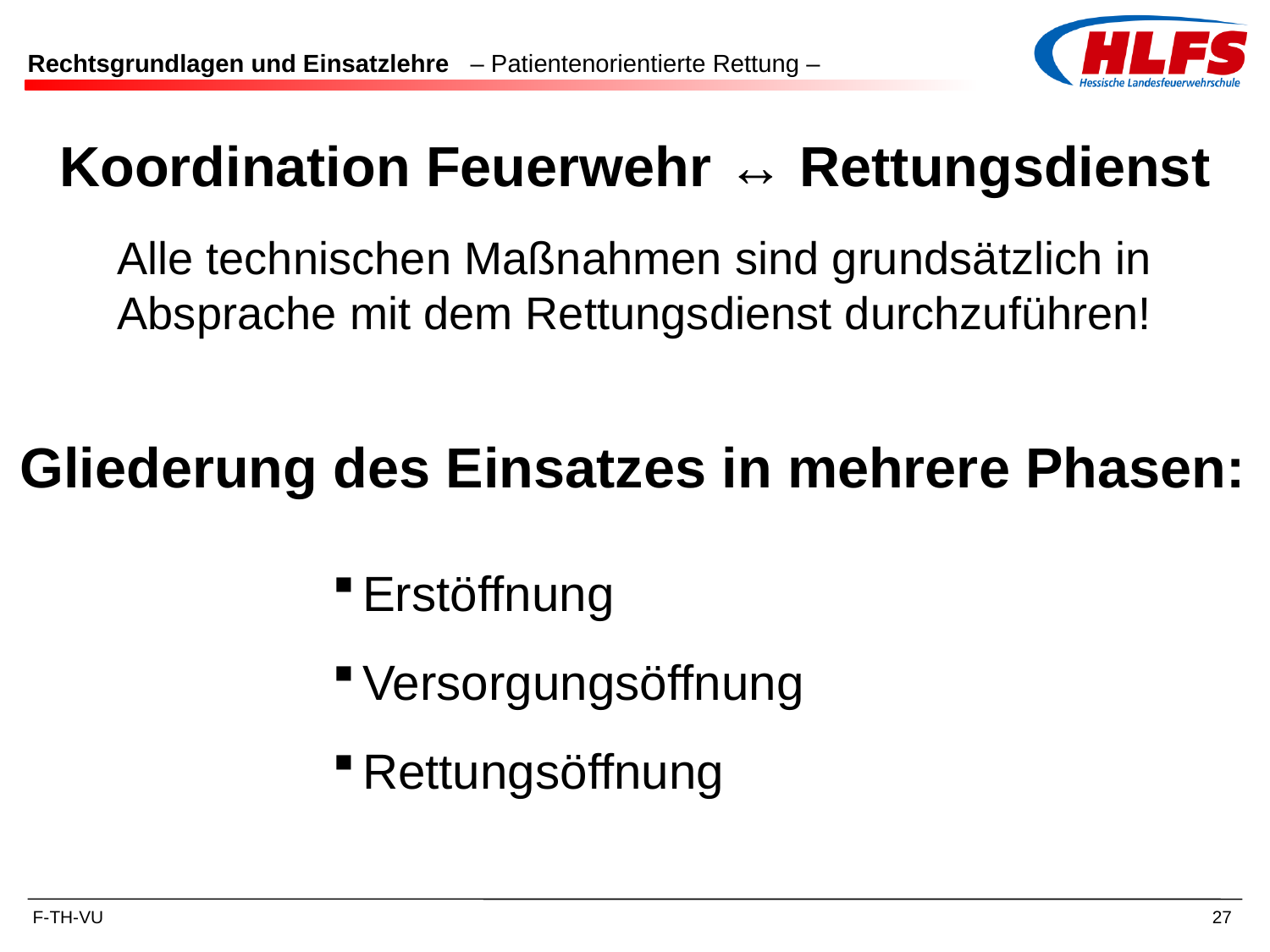

# Rechtsgrundlagen und Einsatzlehre   – Patientenorientierte Rettung –
Koordination Feuerwehr ↔ Rettungsdienst
Alle technischen Maßnahmen sind grundsätzlich in Absprache mit dem Rettungsdienst durchzuführen!
Gliederung des Einsatzes in mehrere Phasen:
Erstöffnung
Versorgungsöffnung
Rettungsöffnung
27
F-TH-VU